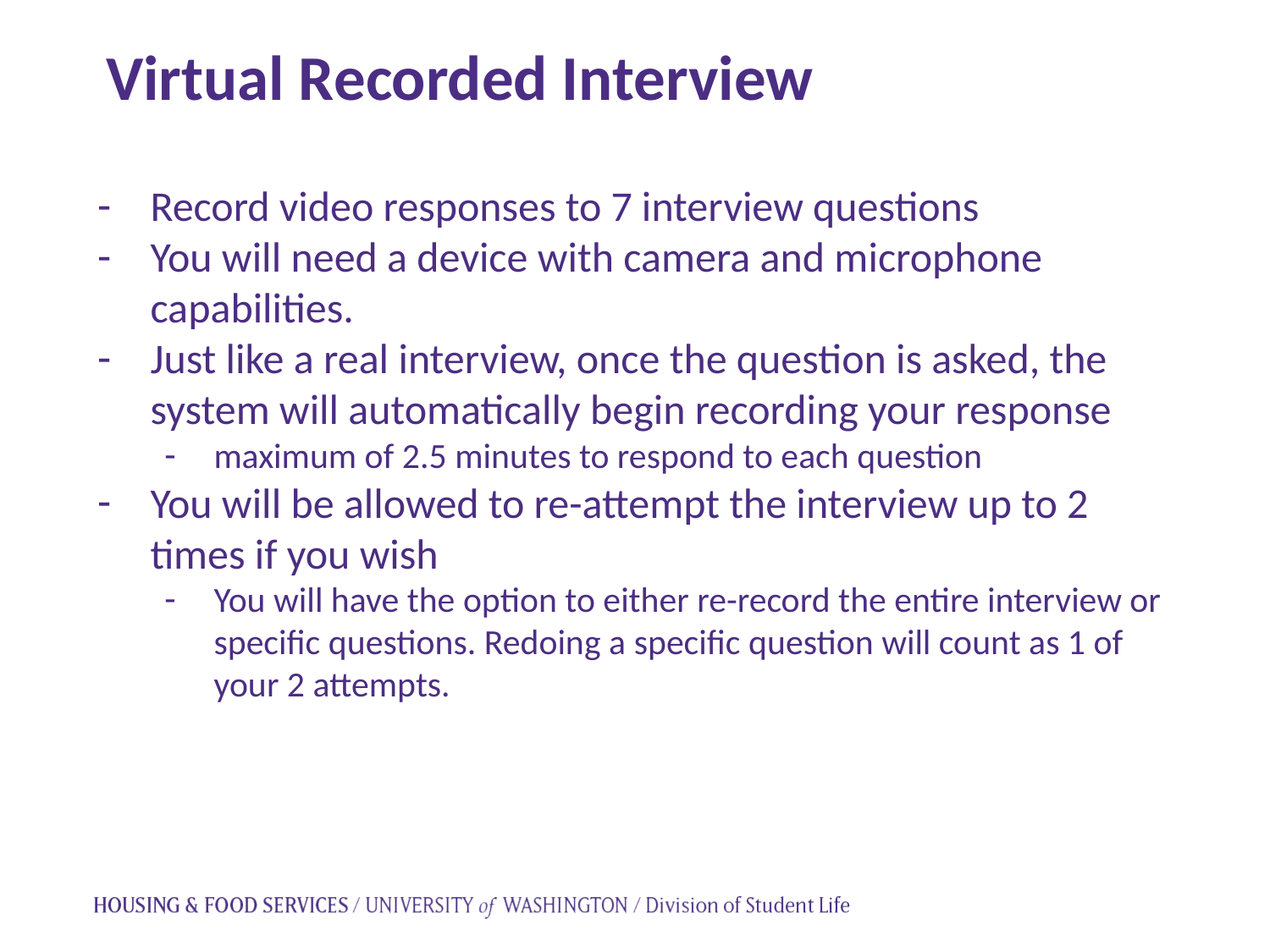

Virtual Recorded Interview
Record video responses to 7 interview questions
You will need a device with camera and microphone capabilities.
Just like a real interview, once the question is asked, the system will automatically begin recording your response
maximum of 2.5 minutes to respond to each question
You will be allowed to re-attempt the interview up to 2 times if you wish
You will have the option to either re-record the entire interview or specific questions. Redoing a specific question will count as 1 of your 2 attempts.